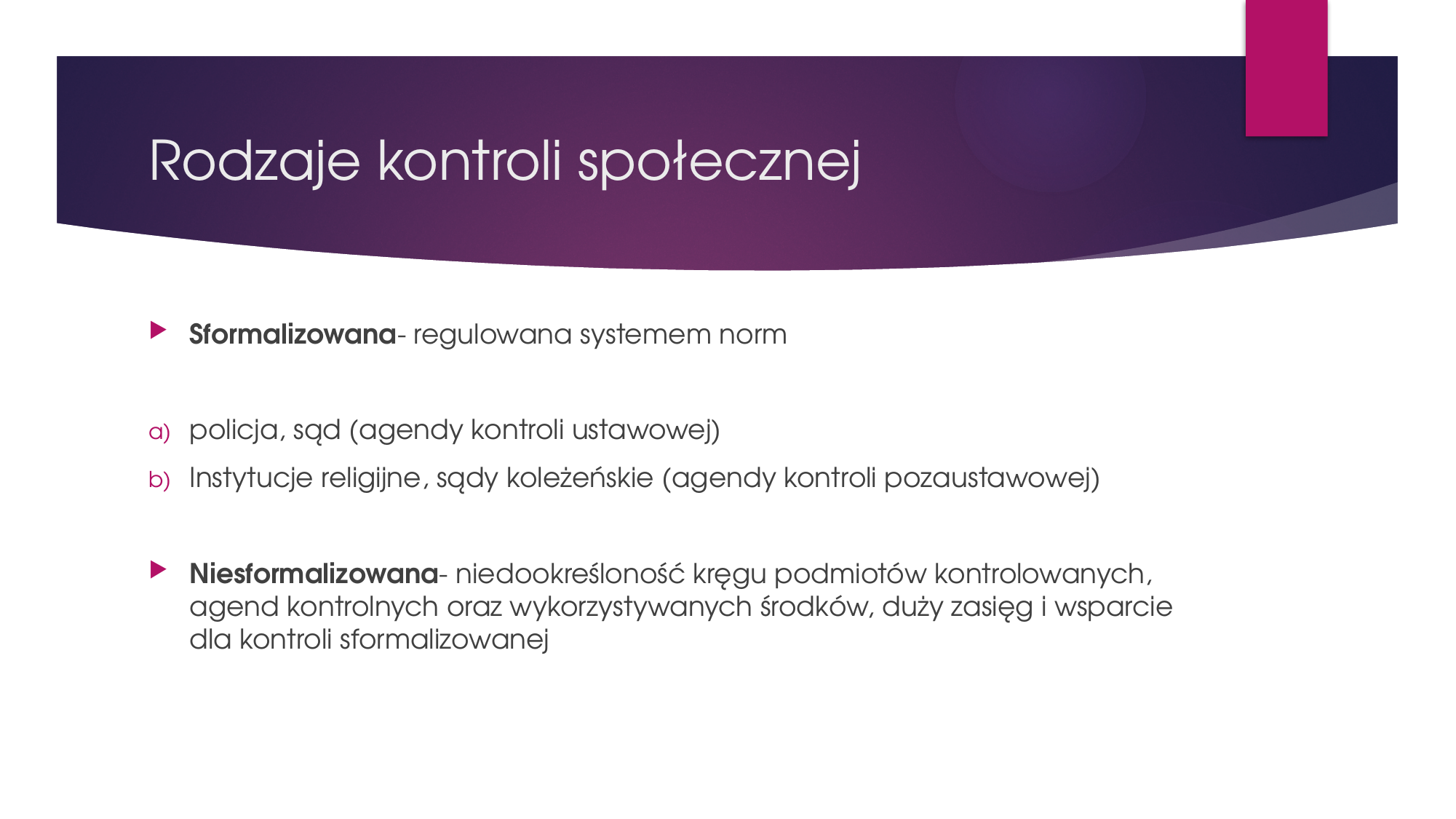

# Rodzaje kontroli społecznej
Sformalizowana- regulowana systemem norm

policja, sąd (agendy kontroli ustawowej)
Instytucje religijne, sądy koleżeńskie (agendy kontroli pozaustawowej)

Niesformalizowana- niedookreśloność kręgu podmiotów kontrolowanych, agend kontrolnych oraz wykorzystywanych środków, duży zasięg i wsparcie dla kontroli sformalizowanej